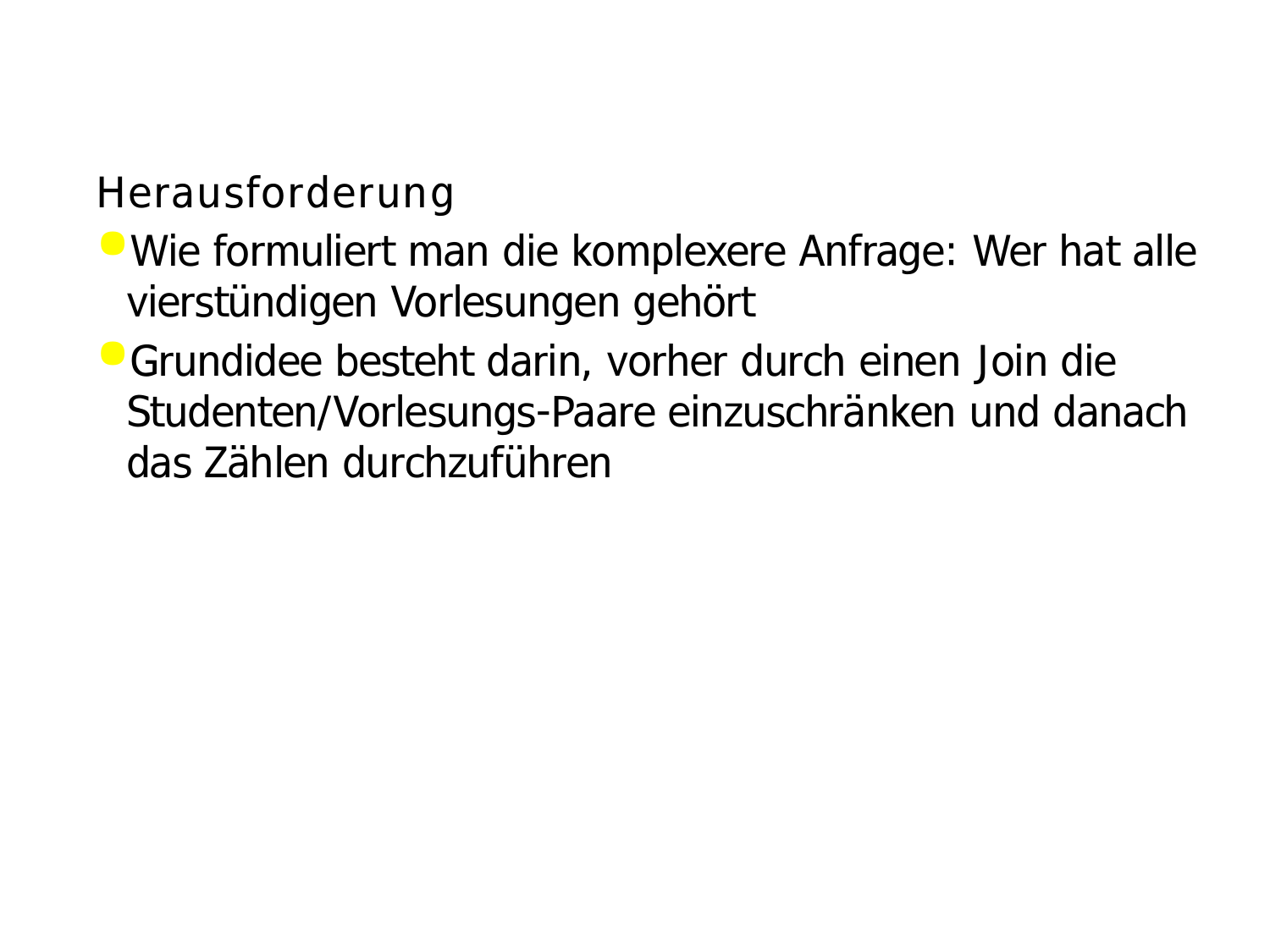

Herausforderung
Wie formuliert man die komplexere Anfrage: Wer hat alle vierstündigen Vorlesungen gehört
Grundidee besteht darin, vorher durch einen Join die Studenten/Vorlesungs-Paare einzuschränken und danach das Zählen durchzuführen